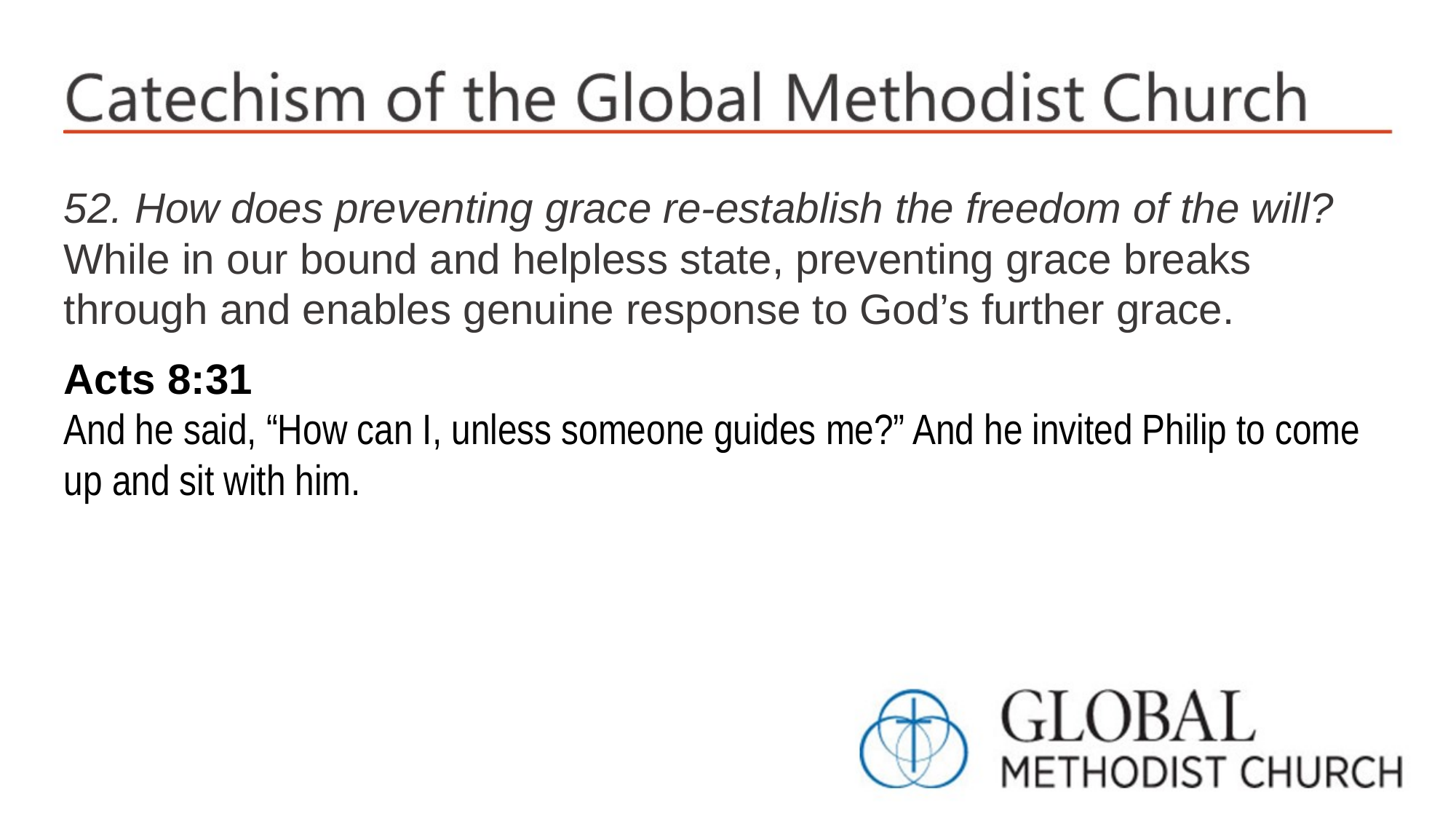

52. How does preventing grace re-establish the freedom of the will? While in our bound and helpless state, preventing grace breaks through and enables genuine response to God’s further grace.
Acts 8:31
And he said, “How can I, unless someone guides me?” And he invited Philip to come up and sit with him.